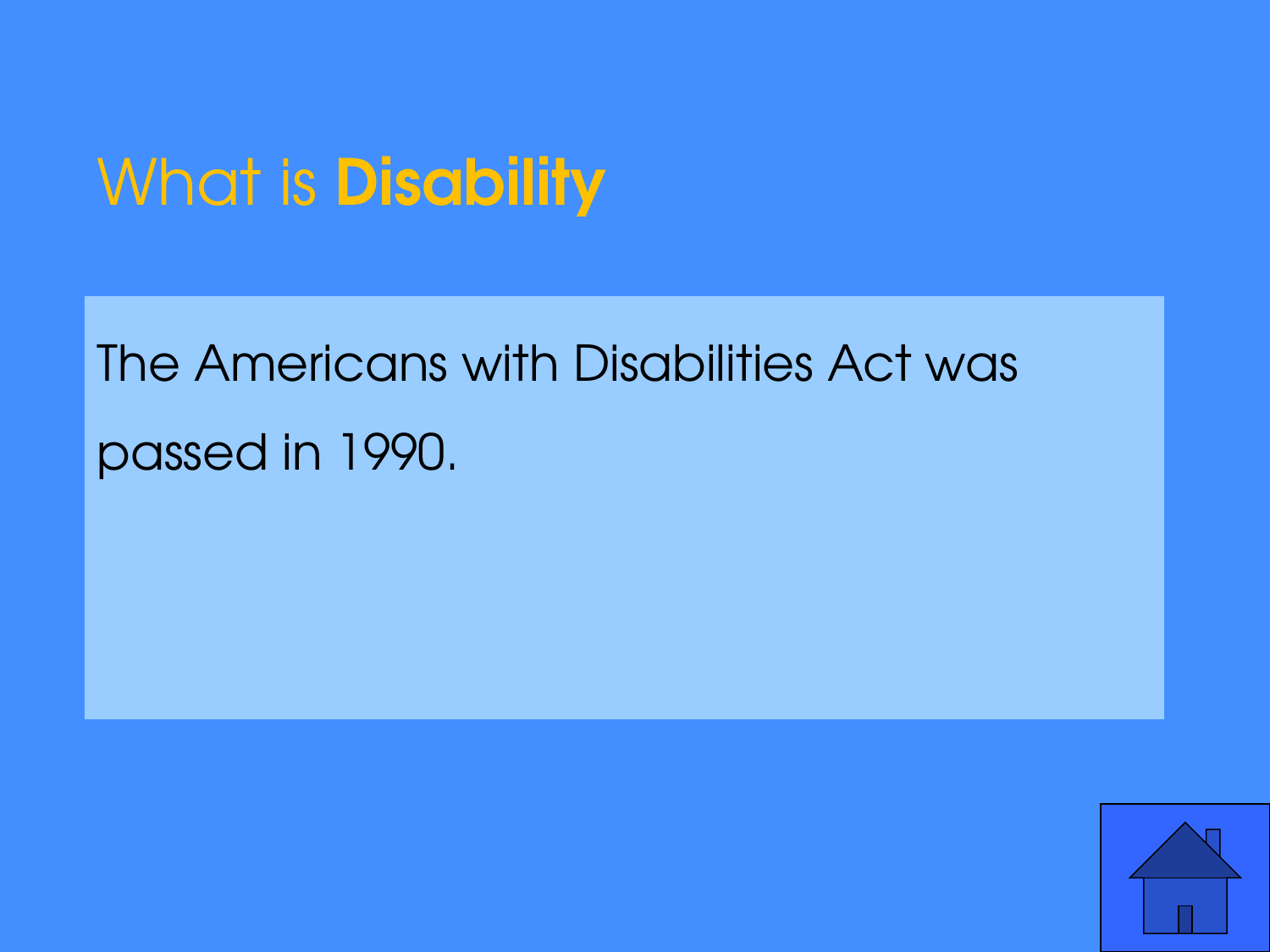

# What is Disability
The Americans with Disabilities Act was passed in 1990.